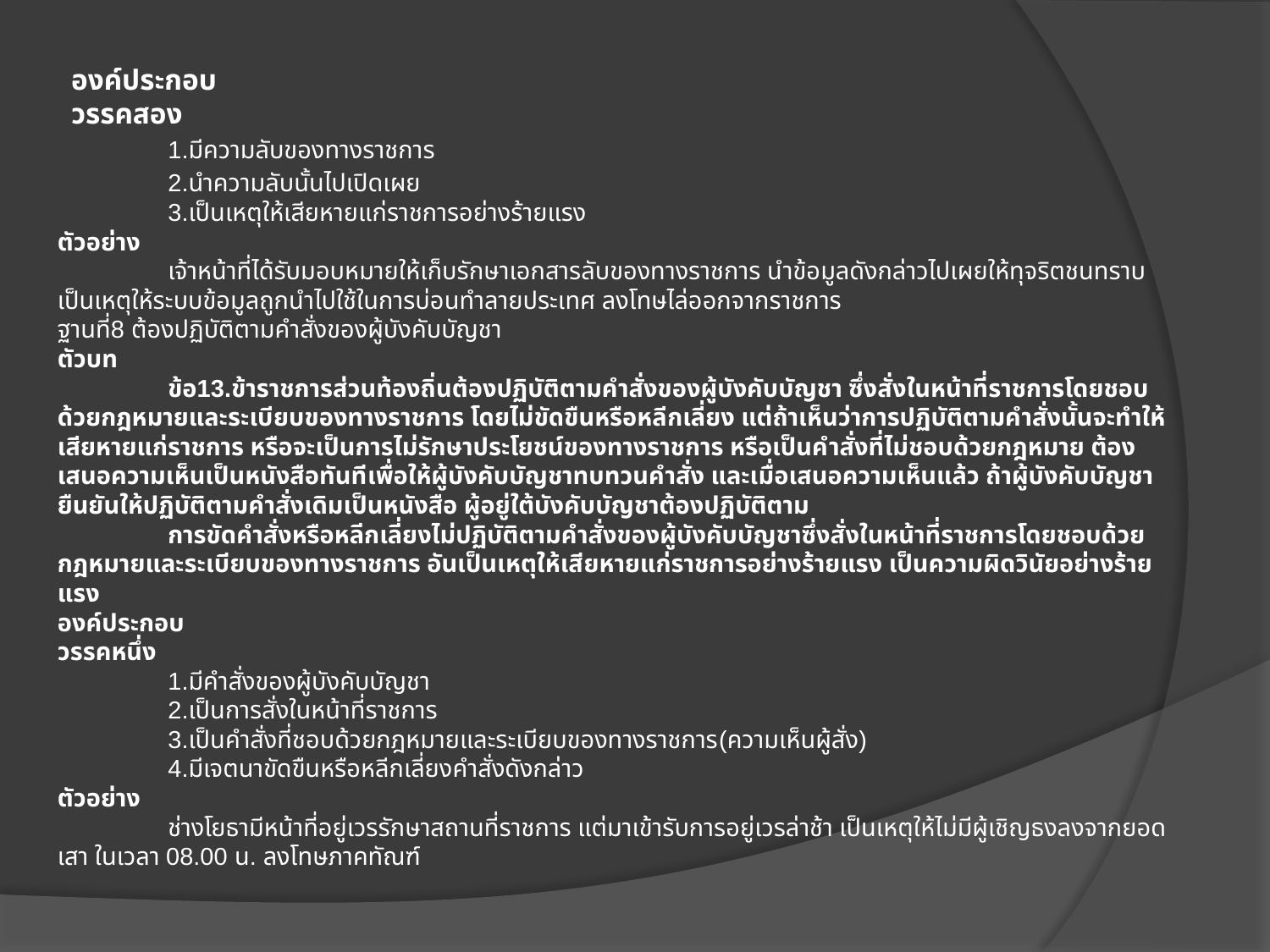

# องค์ประกอบ วรรคสอง
	1.มีความลับของทางราชการ
	2.นำความลับนั้นไปเปิดเผย
	3.เป็นเหตุให้เสียหายแก่ราชการอย่างร้ายแรง
ตัวอย่าง
	เจ้าหน้าที่ได้รับมอบหมายให้เก็บรักษาเอกสารลับของทางราชการ นำข้อมูลดังกล่าวไปเผยให้ทุจริตชนทราบเป็นเหตุให้ระบบข้อมูลถูกนำไปใช้ในการบ่อนทำลายประเทศ ลงโทษไล่ออกจากราชการ
ฐานที่8 ต้องปฏิบัติตามคำสั่งของผู้บังคับบัญชา
ตัวบท
	ข้อ13.ข้าราชการส่วนท้องถิ่นต้องปฏิบัติตามคำสั่งของผู้บังคับบัญชา ซึ่งสั่งในหน้าที่ราชการโดยชอบด้วยกฎหมายและระเบียบของทางราชการ โดยไม่ขัดขืนหรือหลีกเลี่ยง แต่ถ้าเห็นว่าการปฏิบัติตามคำสั่งนั้นจะทำให้เสียหายแก่ราชการ หรือจะเป็นการไม่รักษาประโยชน์ของทางราชการ หรือเป็นคำสั่งที่ไม่ชอบด้วยกฎหมาย ต้องเสนอความเห็นเป็นหนังสือทันทีเพื่อให้ผู้บังคับบัญชาทบทวนคำสั่ง และเมื่อเสนอความเห็นแล้ว ถ้าผู้บังคับบัญชายืนยันให้ปฏิบัติตามคำสั่งเดิมเป็นหนังสือ ผู้อยู่ใต้บังคับบัญชาต้องปฏิบัติตาม
	การขัดคำสั่งหรือหลีกเลี่ยงไม่ปฏิบัติตามคำสั่งของผู้บังคับบัญชาซึ่งสั่งในหน้าที่ราชการโดยชอบด้วยกฎหมายและระเบียบของทางราชการ อันเป็นเหตุให้เสียหายแก่ราชการอย่างร้ายแรง เป็นความผิดวินัยอย่างร้ายแรง
องค์ประกอบ
วรรคหนึ่ง
	1.มีคำสั่งของผู้บังคับบัญชา
	2.เป็นการสั่งในหน้าที่ราชการ
	3.เป็นคำสั่งที่ชอบด้วยกฎหมายและระเบียบของทางราชการ(ความเห็นผู้สั่ง)
	4.มีเจตนาขัดขืนหรือหลีกเลี่ยงคำสั่งดังกล่าว
ตัวอย่าง
	ช่างโยธามีหน้าที่อยู่เวรรักษาสถานที่ราชการ แต่มาเข้ารับการอยู่เวรล่าช้า เป็นเหตุให้ไม่มีผู้เชิญธงลงจากยอดเสา ในเวลา 08.00 น. ลงโทษภาคทัณฑ์